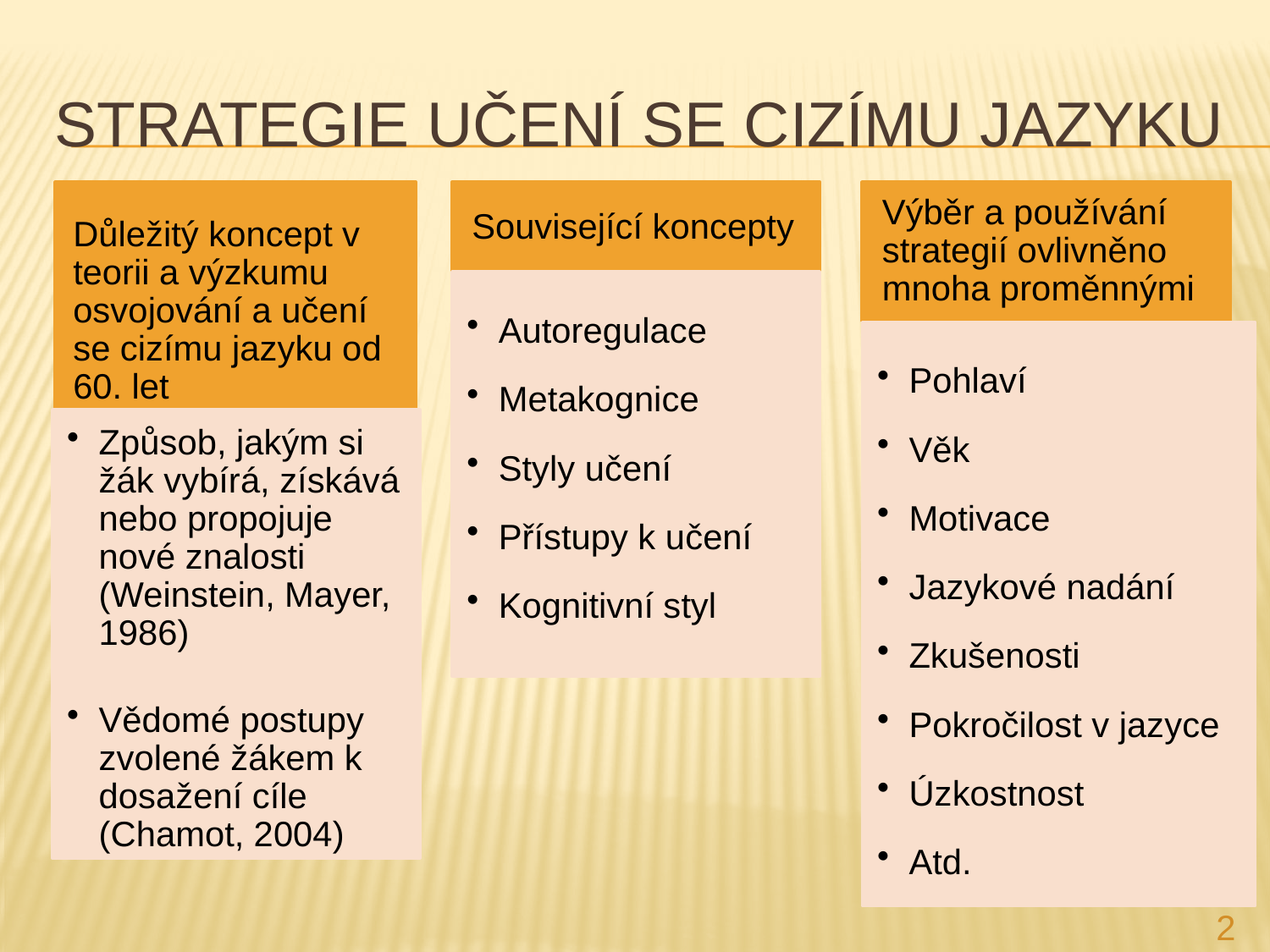

# Strategie učení se cizímu jazyku
Důležitý koncept v teorii a výzkumu osvojování a učení se cizímu jazyku od 60. let
Související koncepty
Výběr a používání strategií ovlivněno mnoha proměnnými
Autoregulace
Metakognice
Styly učení
Přístupy k učení
Kognitivní styl
Pohlaví
Věk
Motivace
Jazykové nadání
Zkušenosti
Pokročilost v jazyce
Úzkostnost
Atd.
Způsob, jakým si žák vybírá, získává nebo propojuje nové znalosti (Weinstein, Mayer, 1986)

Vědomé postupy zvolené žákem k dosažení cíle (Chamot, 2004)
2